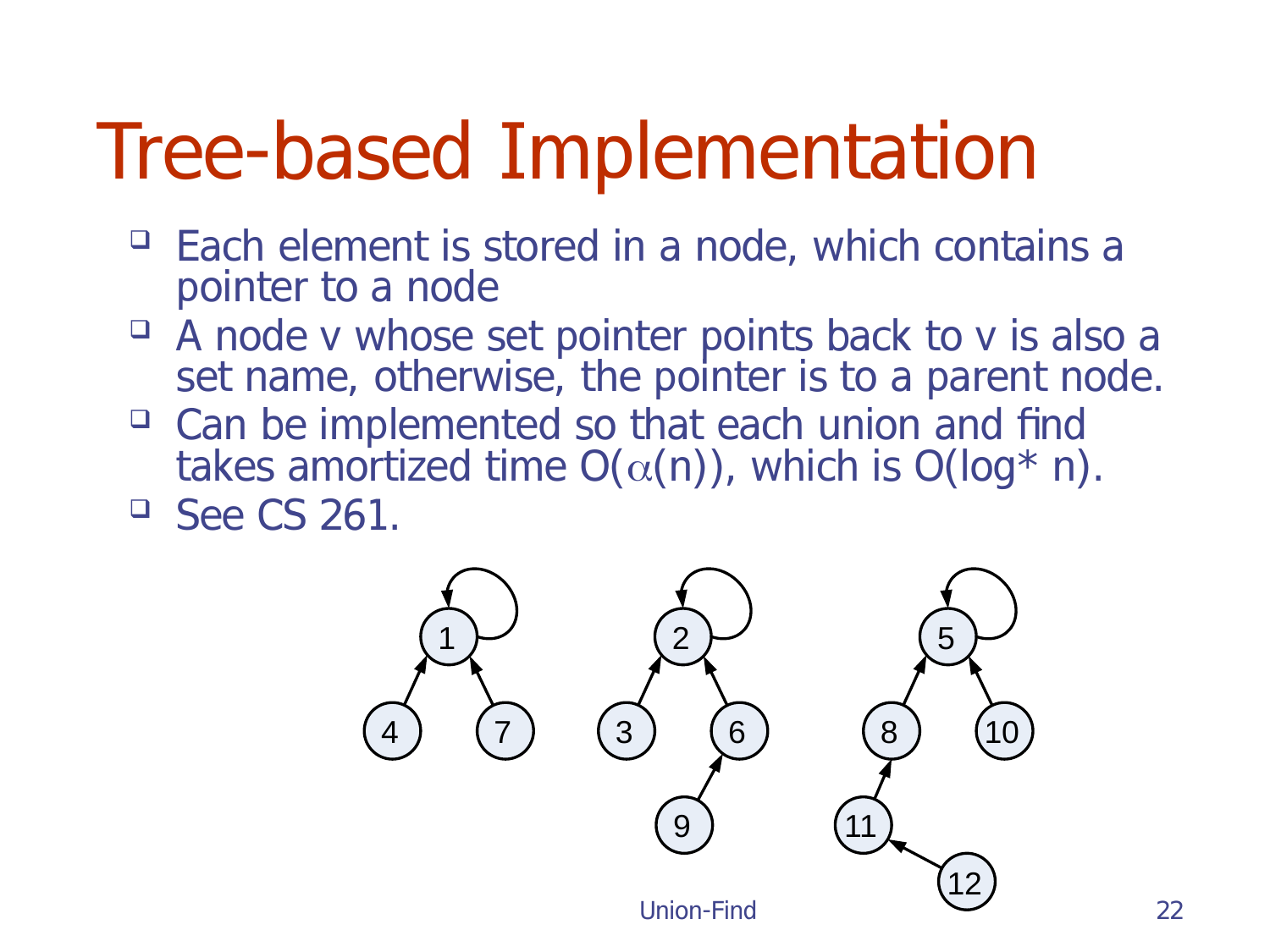

# Tree-based Implementation
Each element is stored in a node, which contains a pointer to a node
A node v whose set pointer points back to v is also a set name, otherwise, the pointer is to a parent node.
Can be implemented so that each union and find takes amortized time O(α(n)), which is O(log* n).
See CS 261.

1
2
5

4
7
3
6
8
10

9
11

12
Union-Find
22